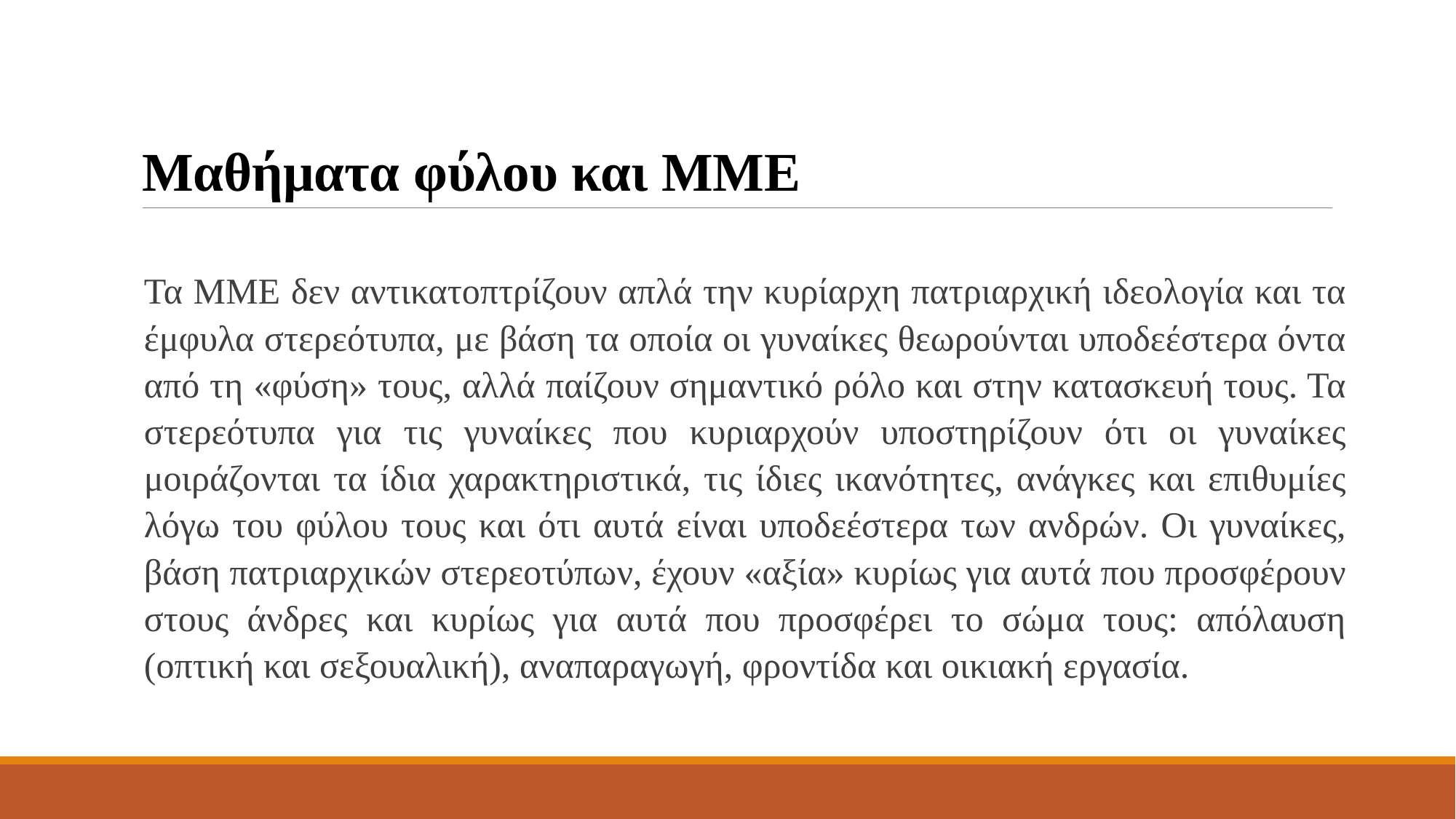

# Μαθήματα φύλου και ΜΜΕ
Τα ΜΜΕ δεν αντικατοπτρίζουν απλά την κυρίαρχη πατριαρχική ιδεολογία και τα έμφυλα στερεότυπα, με βάση τα οποία οι γυναίκες θεωρούνται υποδεέστερα όντα από τη «φύση» τους, αλλά παίζουν σημαντικό ρόλο και στην κατασκευή τους. Τα στερεότυπα για τις γυναίκες που κυριαρχούν υποστηρίζουν ότι οι γυναίκες μοιράζονται τα ίδια χαρακτηριστικά, τις ίδιες ικανότητες, ανάγκες και επιθυμίες λόγω του φύλου τους και ότι αυτά είναι υποδεέστερα των ανδρών. Οι γυναίκες, βάση πατριαρχικών στερεοτύπων, έχουν «αξία» κυρίως για αυτά που προσφέρουν στους άνδρες και κυρίως για αυτά που προσφέρει το σώμα τους: απόλαυση (οπτική και σεξουαλική), αναπαραγωγή, φροντίδα και οικιακή εργασία.